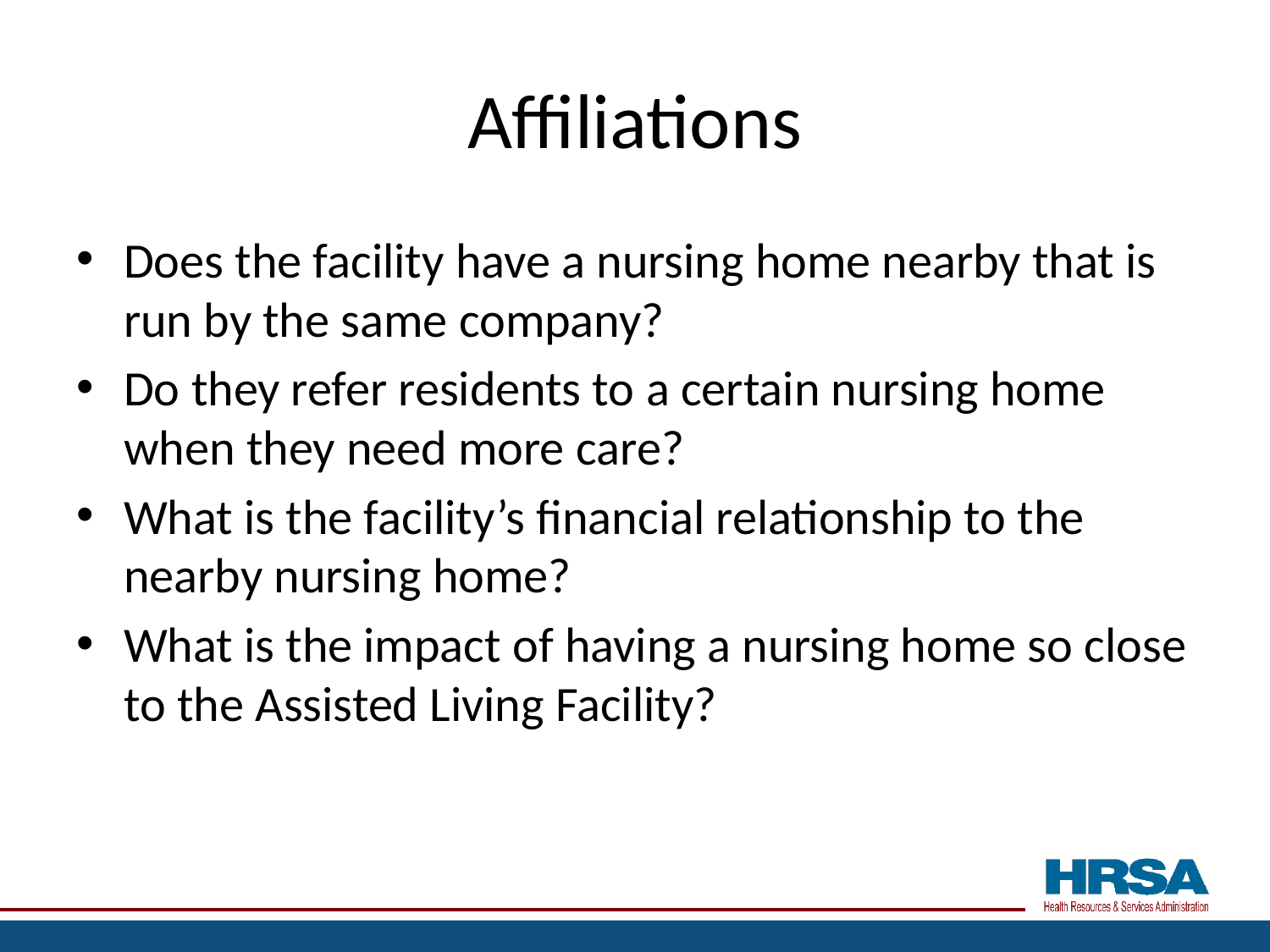

# Affiliations
Does the facility have a nursing home nearby that is run by the same company?
Do they refer residents to a certain nursing home when they need more care?
What is the facility’s financial relationship to the nearby nursing home?
What is the impact of having a nursing home so close to the Assisted Living Facility?